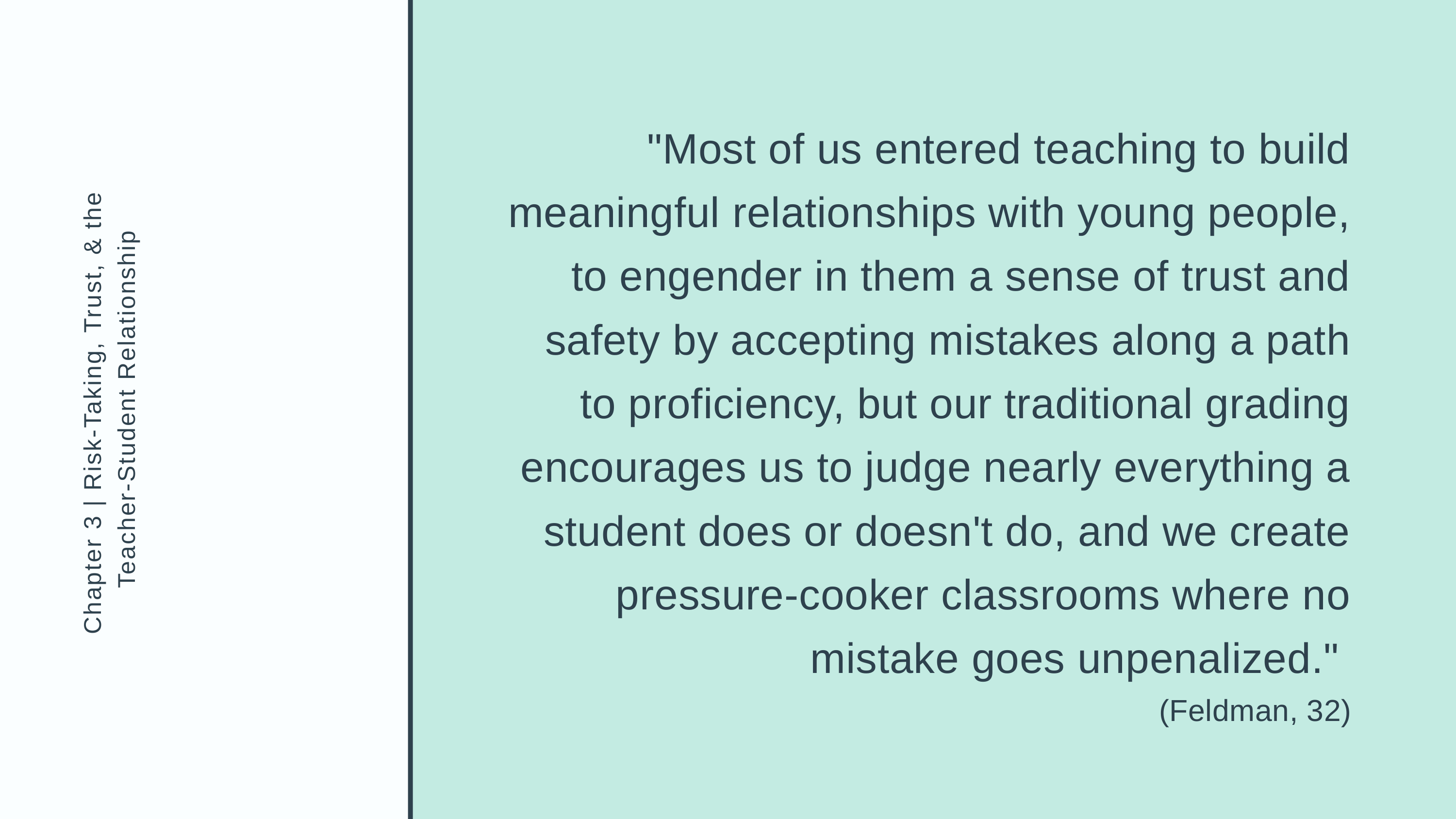

"Most of us entered teaching to build meaningful relationships with young people, to engender in them a sense of trust and safety by accepting mistakes along a path to proficiency, but our traditional grading encourages us to judge nearly everything a student does or doesn't do, and we create pressure-cooker classrooms where no mistake goes unpenalized."
(Feldman, 32)

Chapter 3 | Risk-Taking, Trust, & the
Teacher-Student Relationship